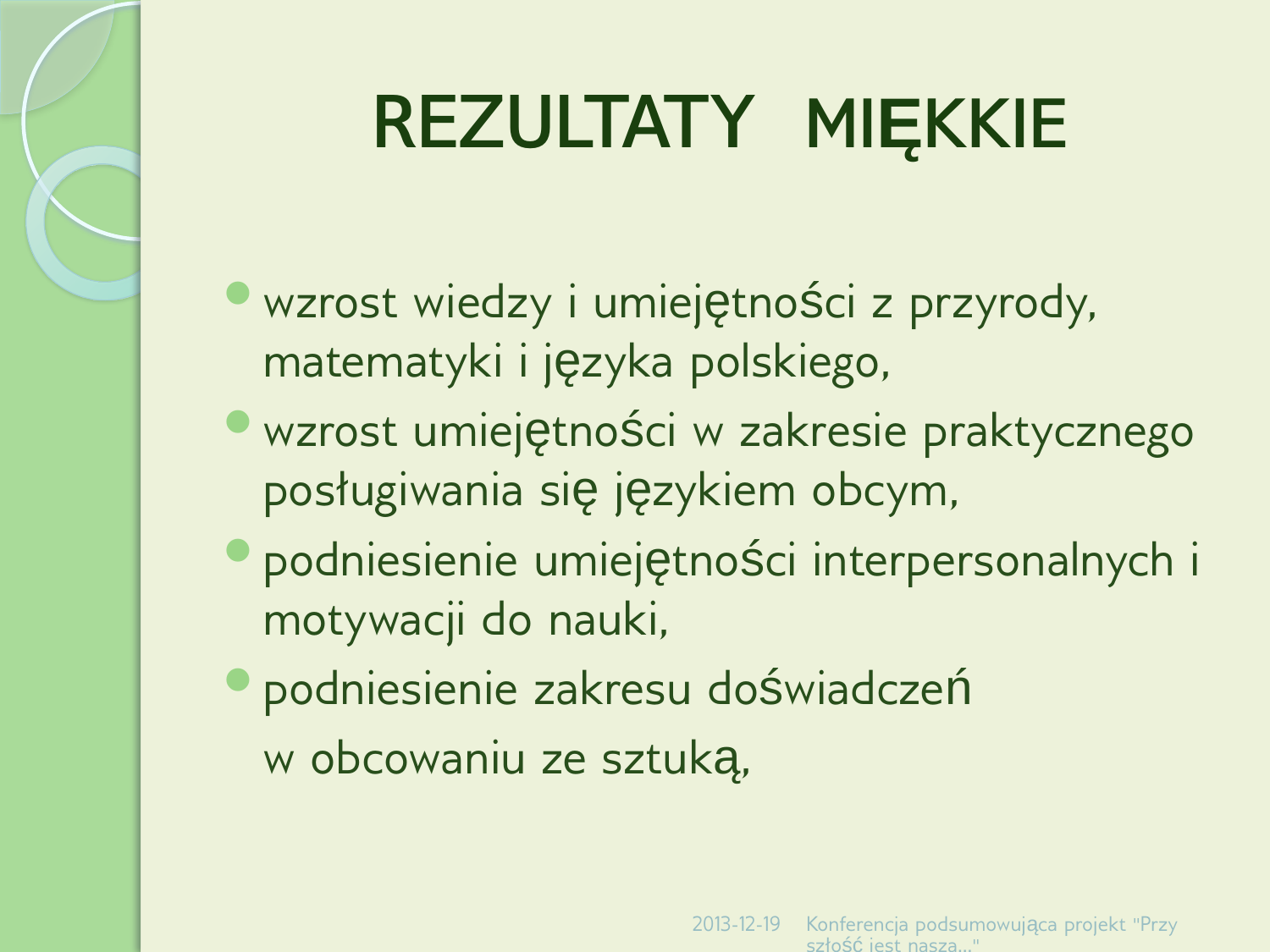

# REZULTATY  MIĘKKIE

wzrost wiedzy i umiejętności z przyrody, matematyki i języka polskiego,
wzrost umiejętności w zakresie praktycznego posługiwania się językiem obcym,
podniesienie umiejętności interpersonalnych i motywacji do nauki,
podniesienie zakresu doświadczeń
	w obcowaniu ze sztuką,
2013-12-19
Konferencja podsumowująca projekt "Przyszłość jest nasza..."